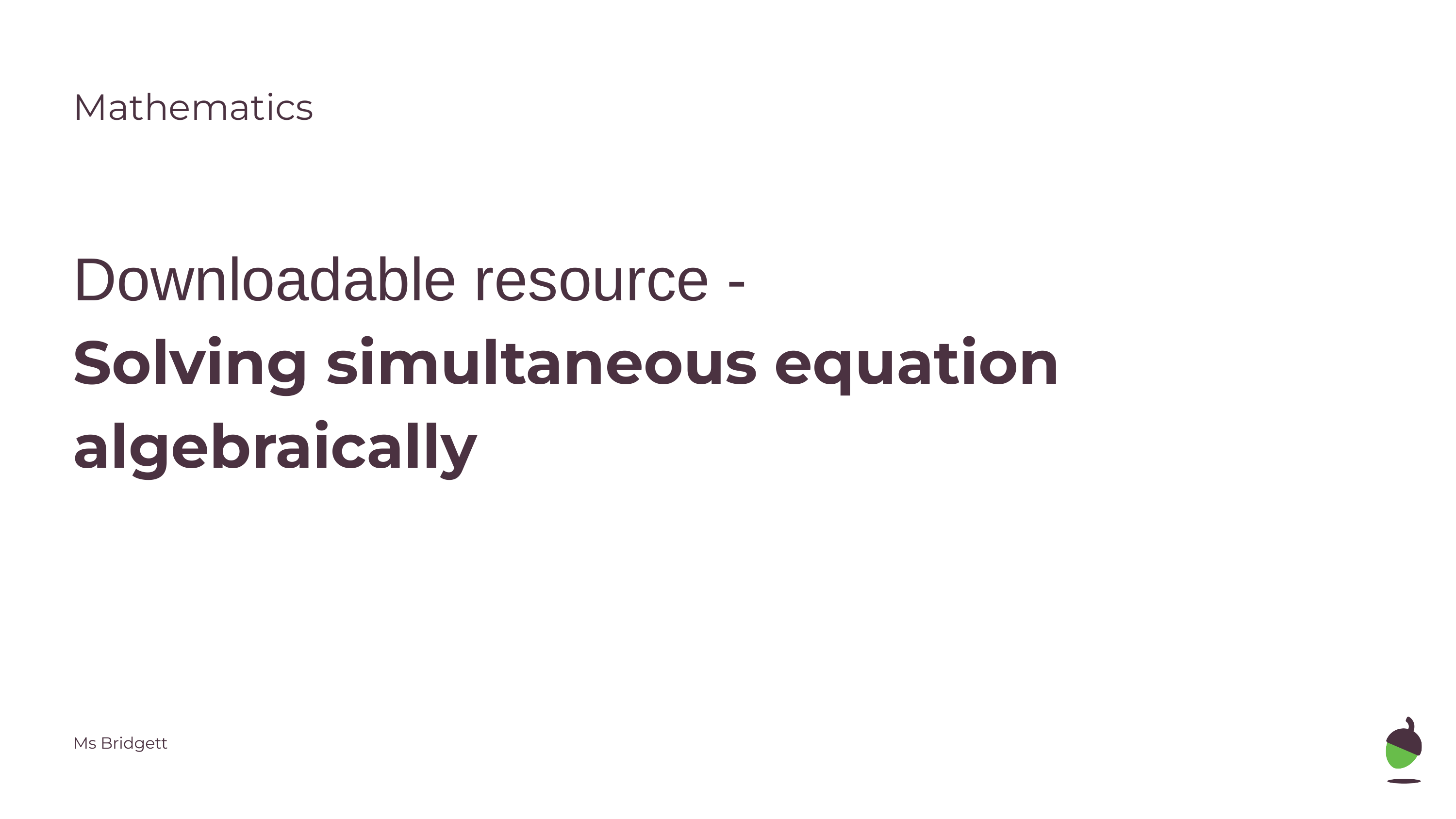

Mathematics
Downloadable resource -
Solving simultaneous equation algebraically
Ms Bridgett